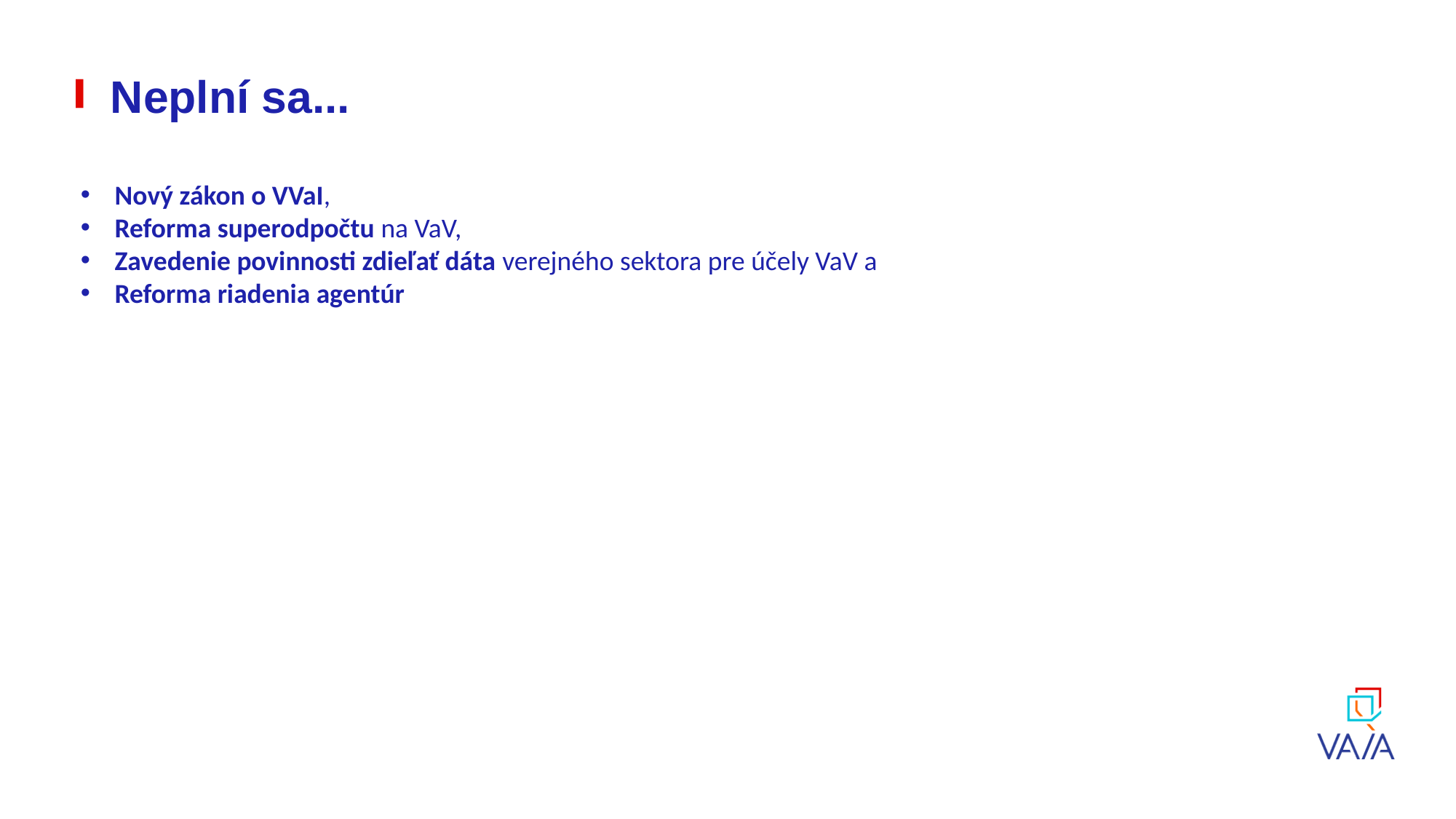

# Neplní sa...
Nový zákon o VVaI,
Reforma superodpočtu na VaV,
Zavedenie povinnosti zdieľať dáta verejného sektora pre účely VaV a
Reforma riadenia agentúr